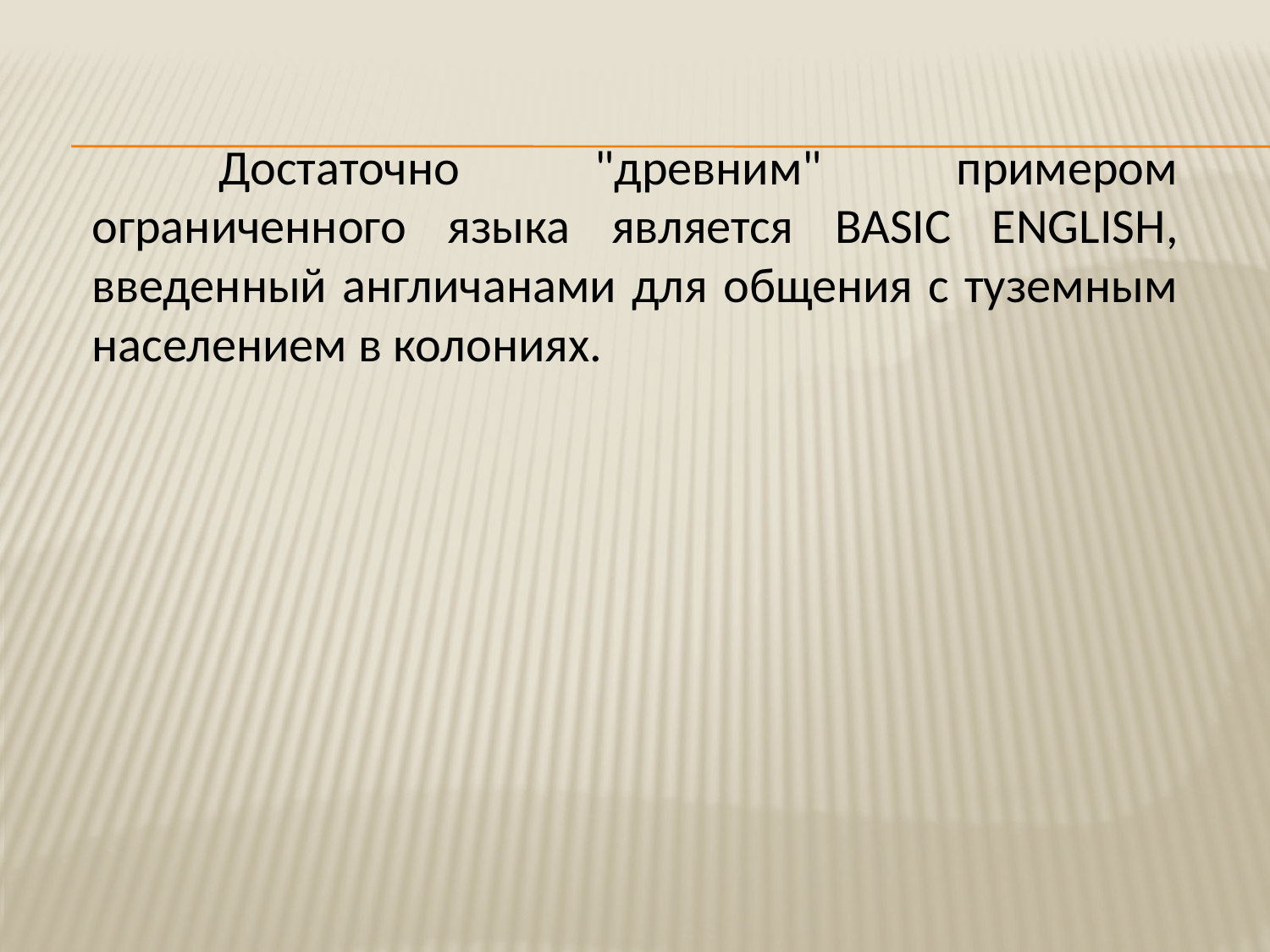

Достаточно "древним" примером ограниченного языка является BASIC ENGLISH, введенный англичанами для общения с туземным населением в колониях.